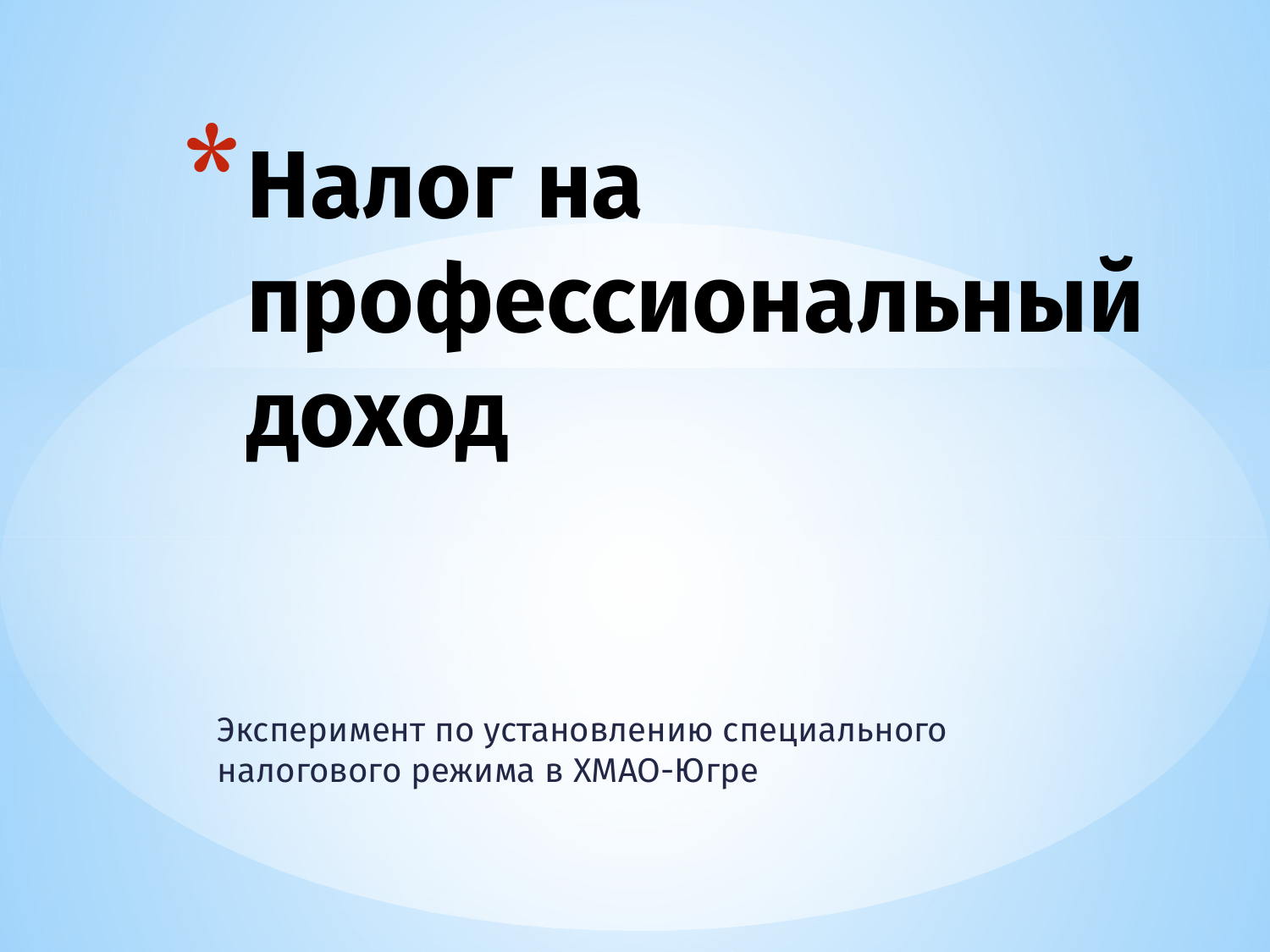

# Налог на профессиональный доход
Эксперимент по установлению специального налогового режима в ХМАО-Югре